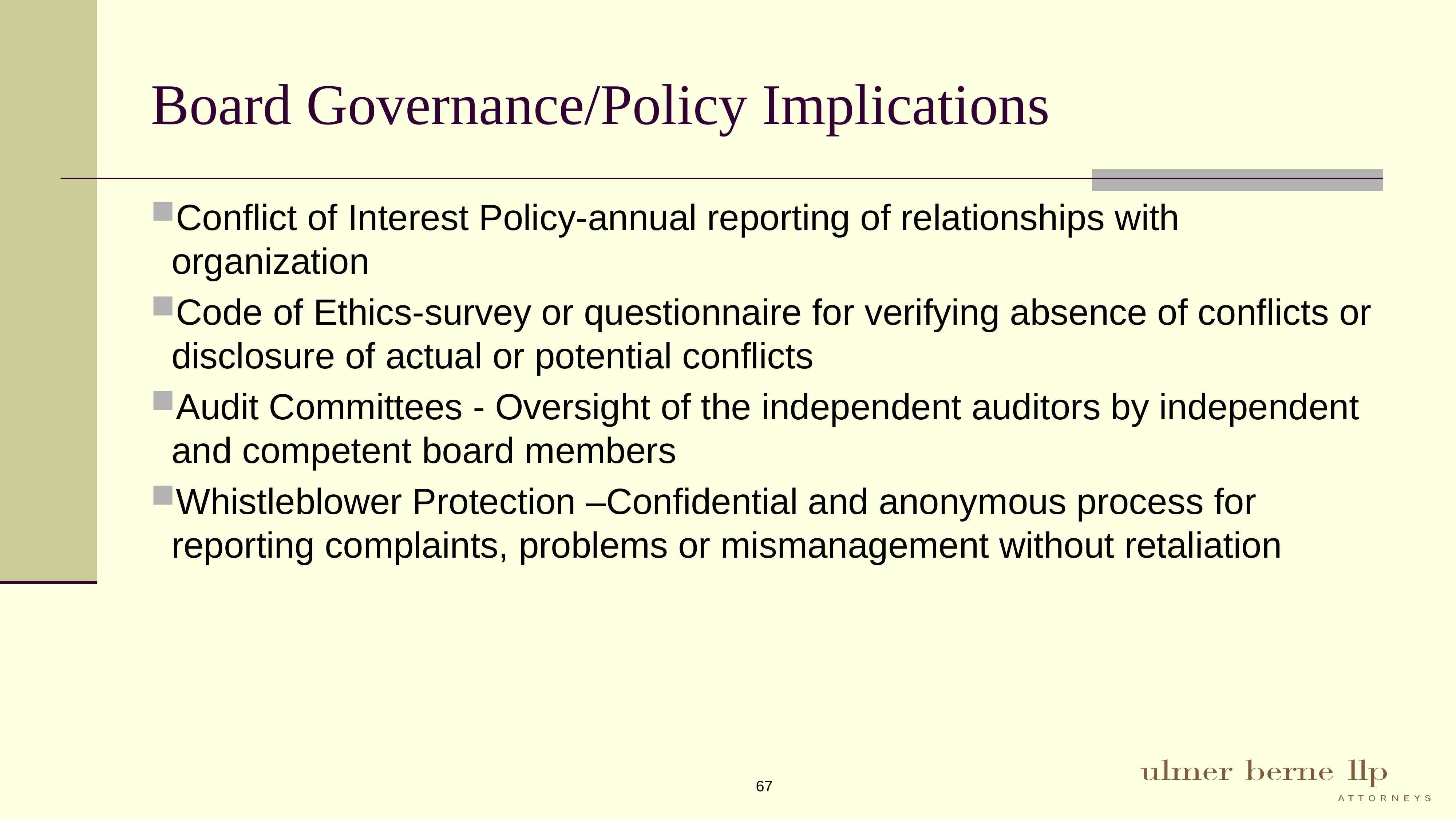

# Board Governance/Policy Implications
Conflict of Interest Policy-annual reporting of relationships with organization
Code of Ethics-survey or questionnaire for verifying absence of conflicts or disclosure of actual or potential conflicts
Audit Committees - Oversight of the independent auditors by independent and competent board members
Whistleblower Protection –Confidential and anonymous process for reporting complaints, problems or mismanagement without retaliation

67